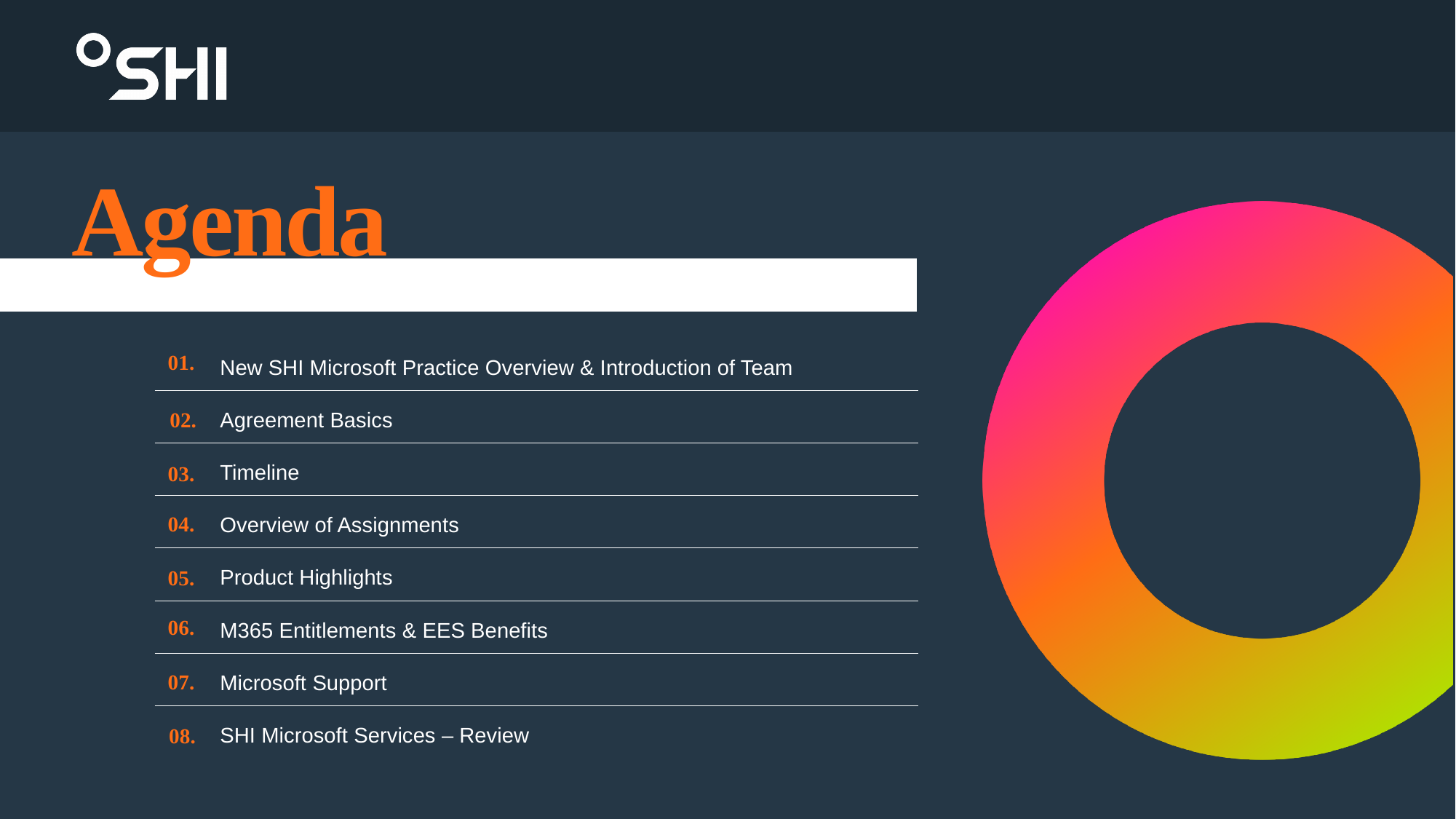

| New SHI Microsoft Practice Overview & Introduction of Team |
| --- |
| Agreement Basics |
| Timeline |
| Overview of Assignments |
| Product Highlights |
| M365 Entitlements & EES Benefits |
| Microsoft Support |
| SHI Microsoft Services – Review |
01.
02.
03.
04.
05.
06.
07.
08.